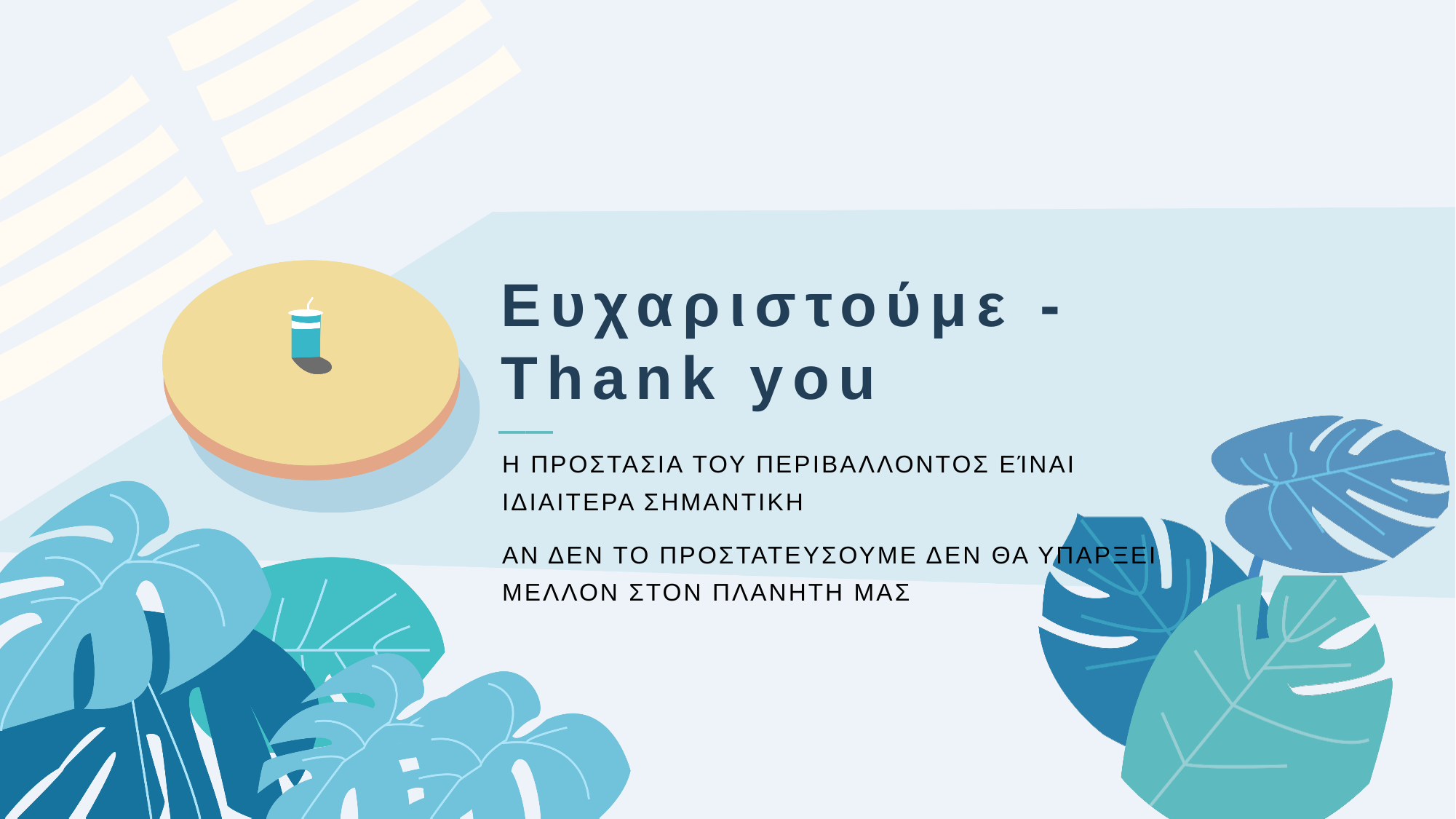

# Ευχαριστούμε - Thank you
Η ΠΡΟΣΤΑΣΙΑ ΤΟΥ ΠΕΡΙΒΑΛΛΟΝΤΟΣ ΕΊΝΑΙ ΙΔΙΑΙΤΕΡΑ ΣΗΜΑΝΤΙΚΗ
ΑΝ ΔΕΝ ΤΟ ΠΡΟΣΤΑΤΕΥΣΟΥΜΕ ΔΕΝ ΘΑ ΥΠΑΡΞΕΙ ΜΕΛΛΟΝ ΣΤΟΝ ΠΛΑΝΗΤΗ ΜΑΣ